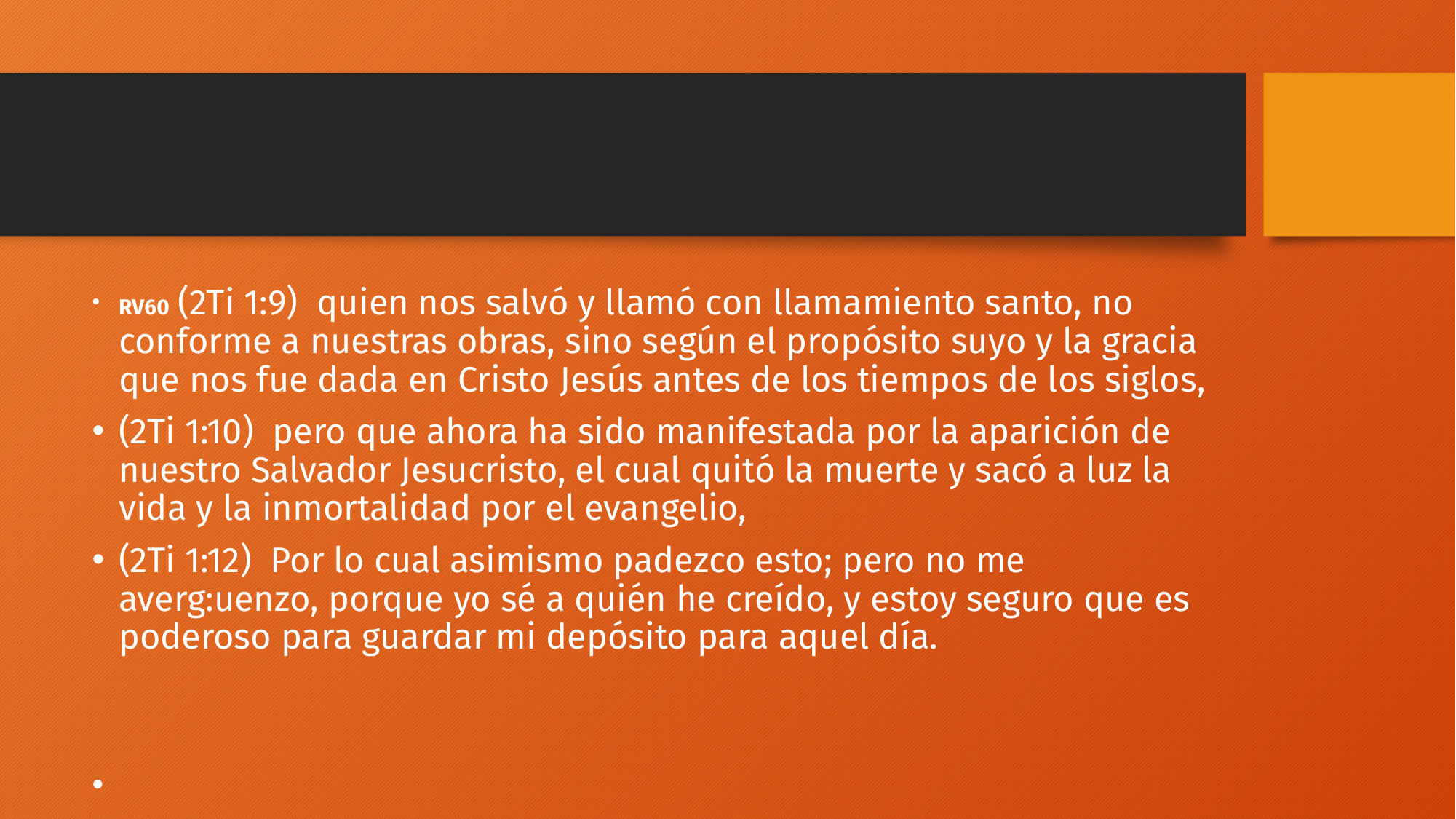

#
RV60 (2Ti 1:9)  quien nos salvó y llamó con llamamiento santo, no conforme a nuestras obras, sino según el propósito suyo y la gracia que nos fue dada en Cristo Jesús antes de los tiempos de los siglos,
(2Ti 1:10)  pero que ahora ha sido manifestada por la aparición de nuestro Salvador Jesucristo, el cual quitó la muerte y sacó a luz la vida y la inmortalidad por el evangelio,
(2Ti 1:12)  Por lo cual asimismo padezco esto; pero no me averg:uenzo, porque yo sé a quién he creído, y estoy seguro que es poderoso para guardar mi depósito para aquel día.